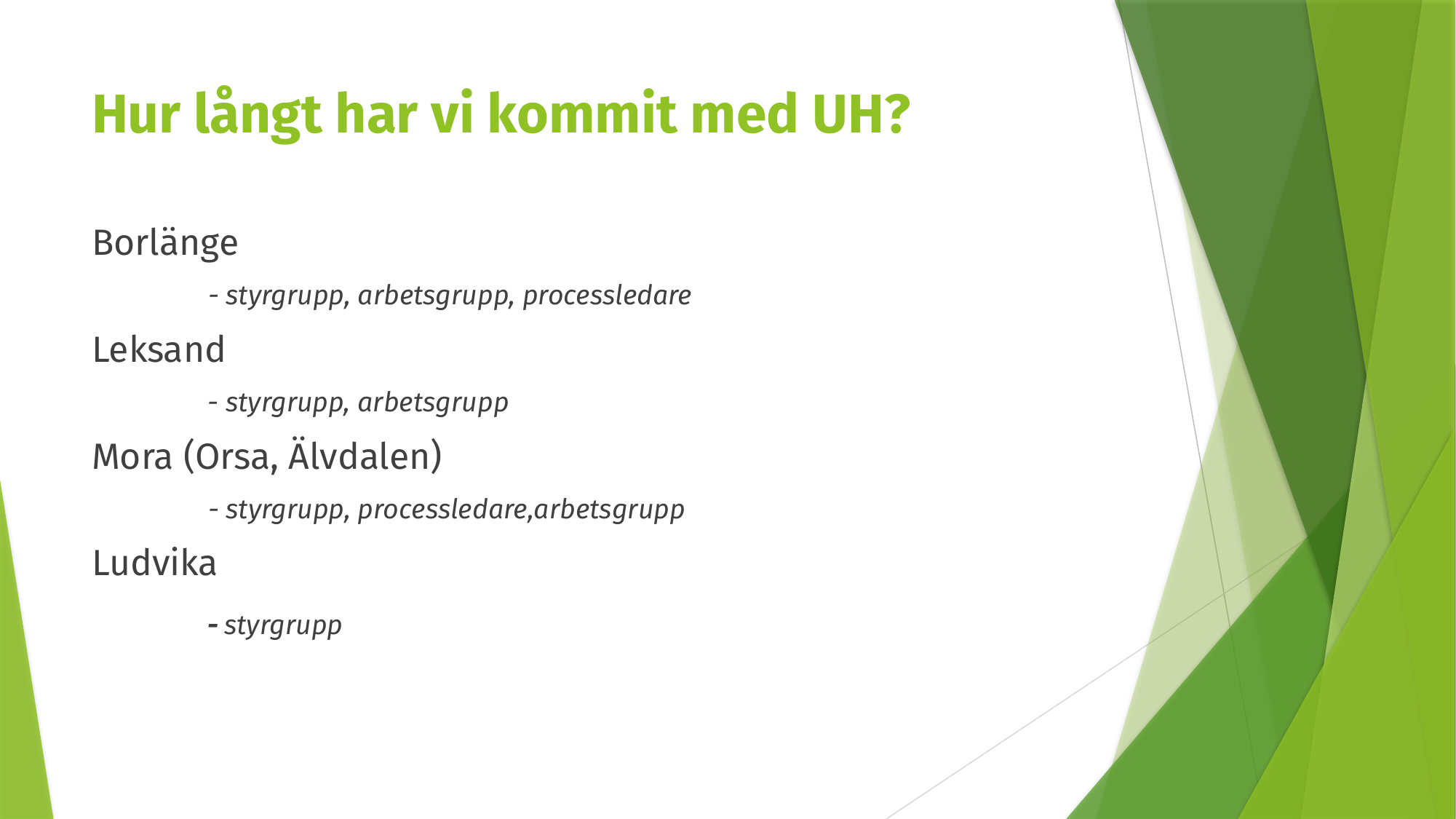

# Hur långt har vi kommit med UH?
Borlänge
	 - styrgrupp, arbetsgrupp, processledare
Leksand
	 - styrgrupp, arbetsgrupp
Mora (Orsa, Älvdalen)
	 - styrgrupp, processledare,arbetsgrupp
Ludvika
	 - styrgrupp